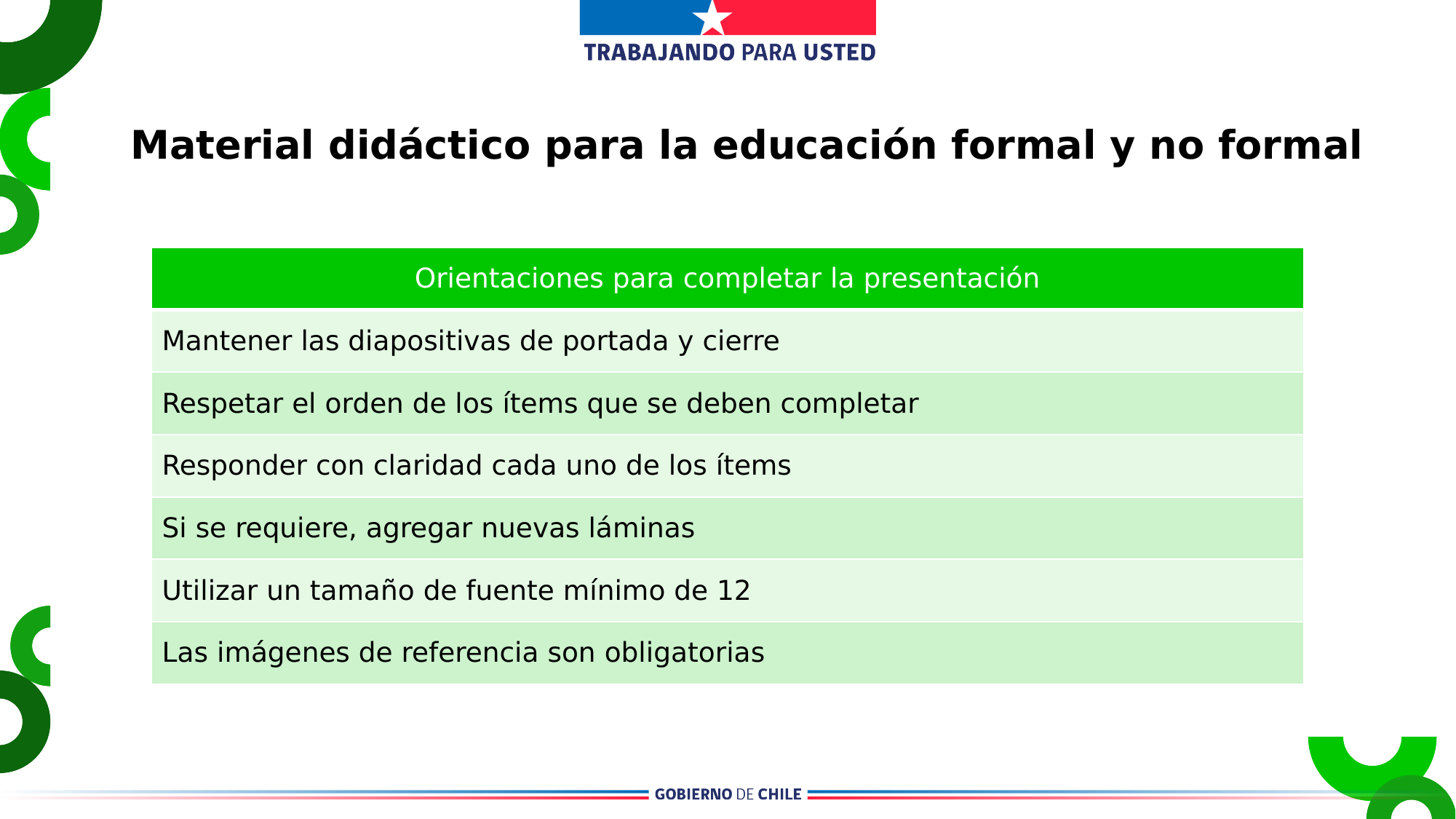

Material didáctico para la educación formal y no formal
| Orientaciones para completar la presentación |
| --- |
| Mantener las diapositivas de portada y cierre |
| Respetar el orden de los ítems que se deben completar |
| Responder con claridad cada uno de los ítems |
| Si se requiere, agregar nuevas láminas |
| Utilizar un tamaño de fuente mínimo de 12 |
| Las imágenes de referencia son obligatorias |